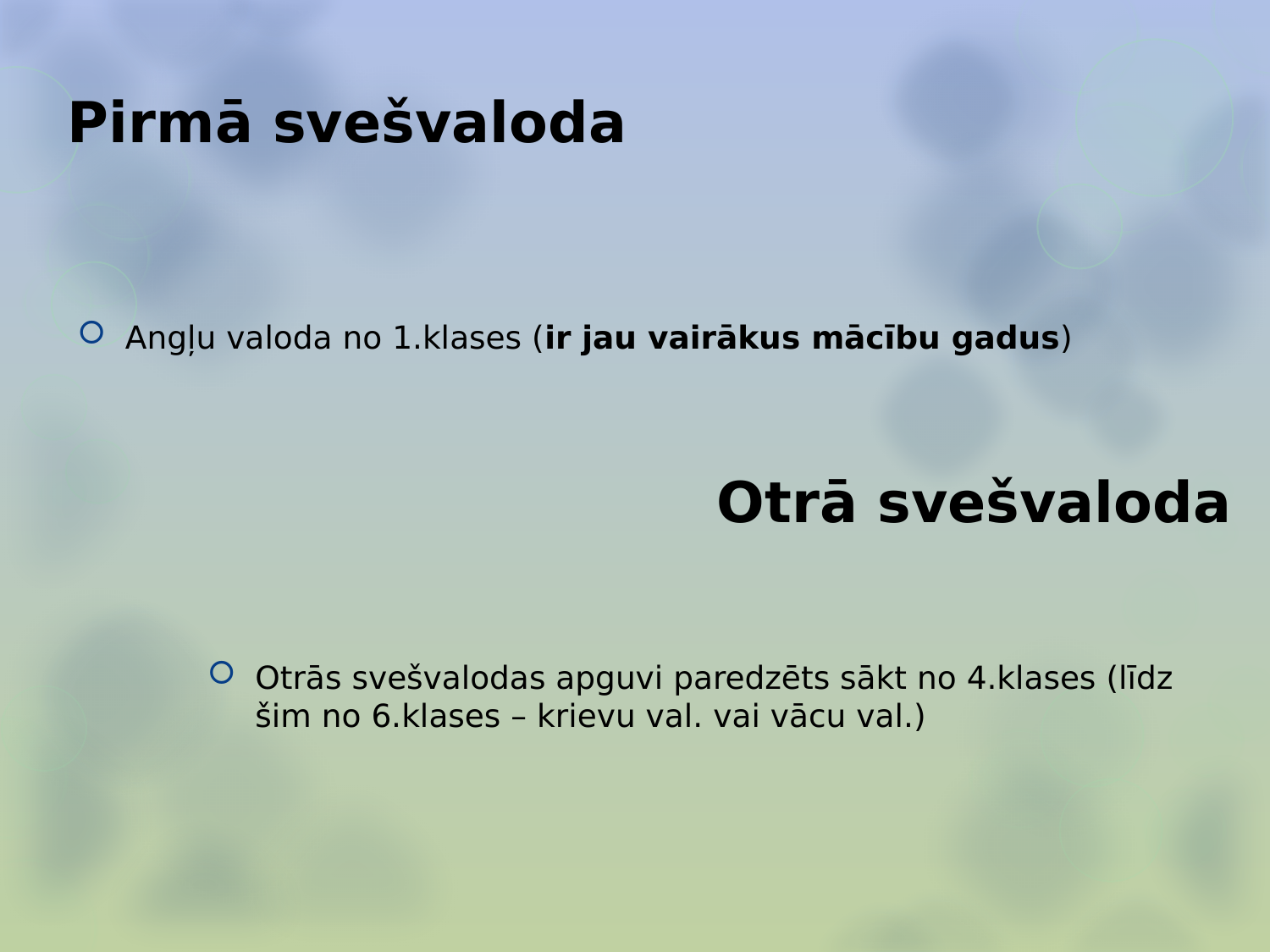

Pirmā svešvaloda
Angļu valoda no 1.klases (ir jau vairākus mācību gadus)
# Otrā svešvaloda
Otrās svešvalodas apguvi paredzēts sākt no 4.klases (līdz šim no 6.klases – krievu val. vai vācu val.)